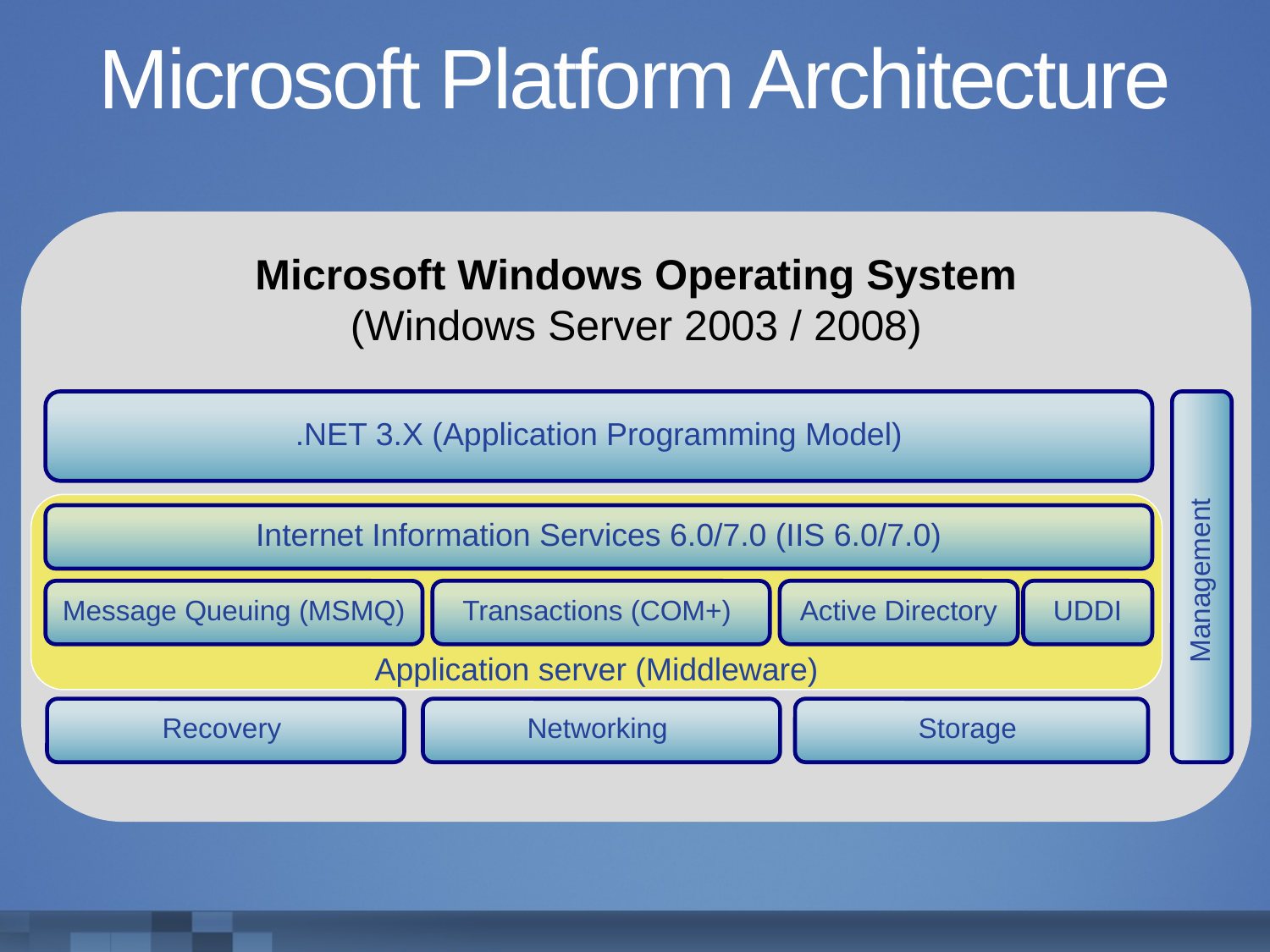

# Microsoft Platform Architecture
Microsoft Windows Operating System
(Windows Server 2003 / 2008)
.NET 3.X (Application Programming Model)

Internet Information Services 6.0/7.0 (IIS 6.0/7.0)
Message Queuing (MSMQ)
Transactions (COM+)
Active Directory
UDDI
Management
Application server (Middleware)
Recovery
Networking
Storage